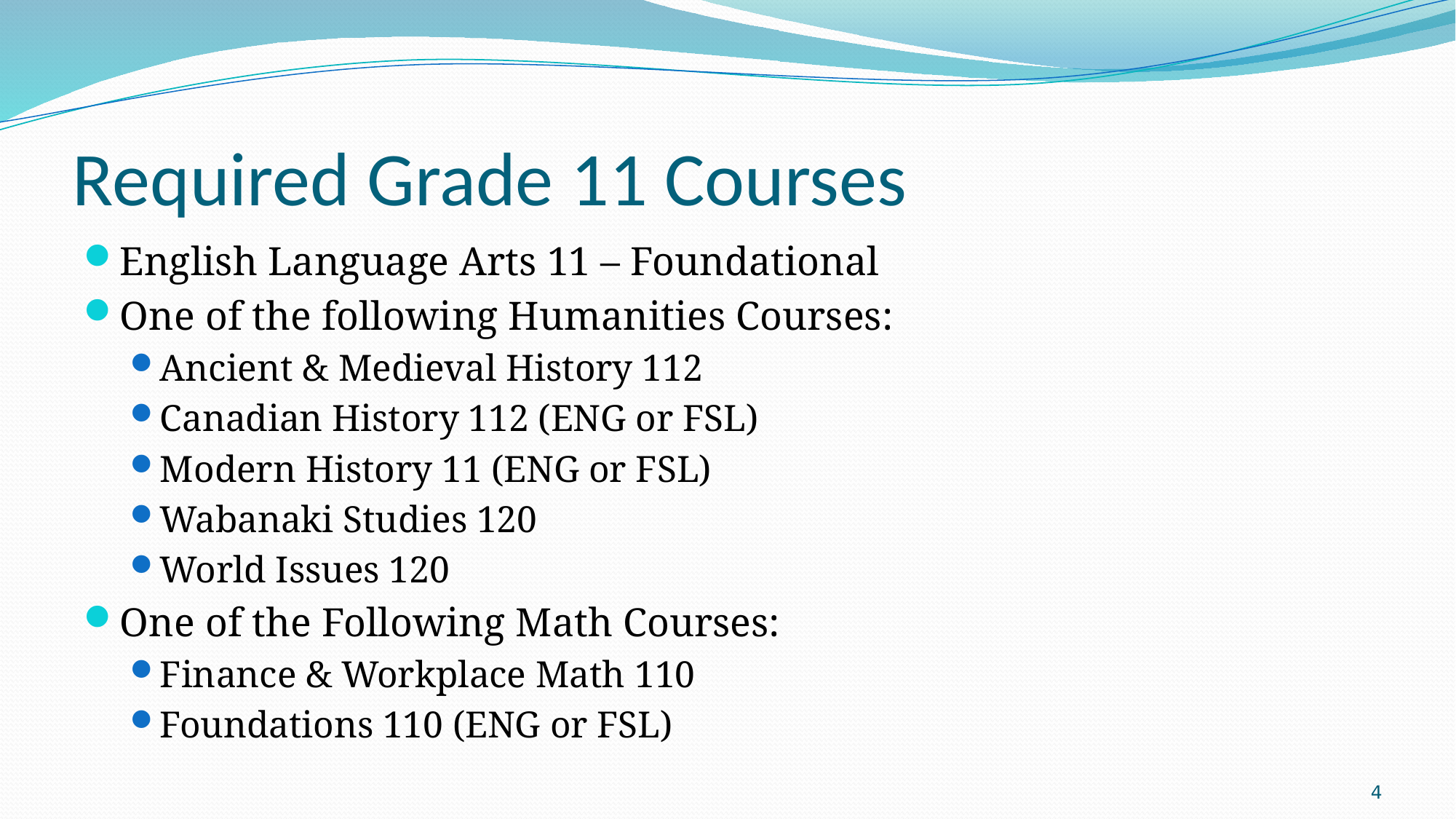

# Required Grade 11 Courses
English Language Arts 11 – Foundational
One of the following Humanities Courses:
Ancient & Medieval History 112
Canadian History 112 (ENG or FSL)
Modern History 11 (ENG or FSL)
Wabanaki Studies 120
World Issues 120
One of the Following Math Courses:
Finance & Workplace Math 110
Foundations 110 (ENG or FSL)

4